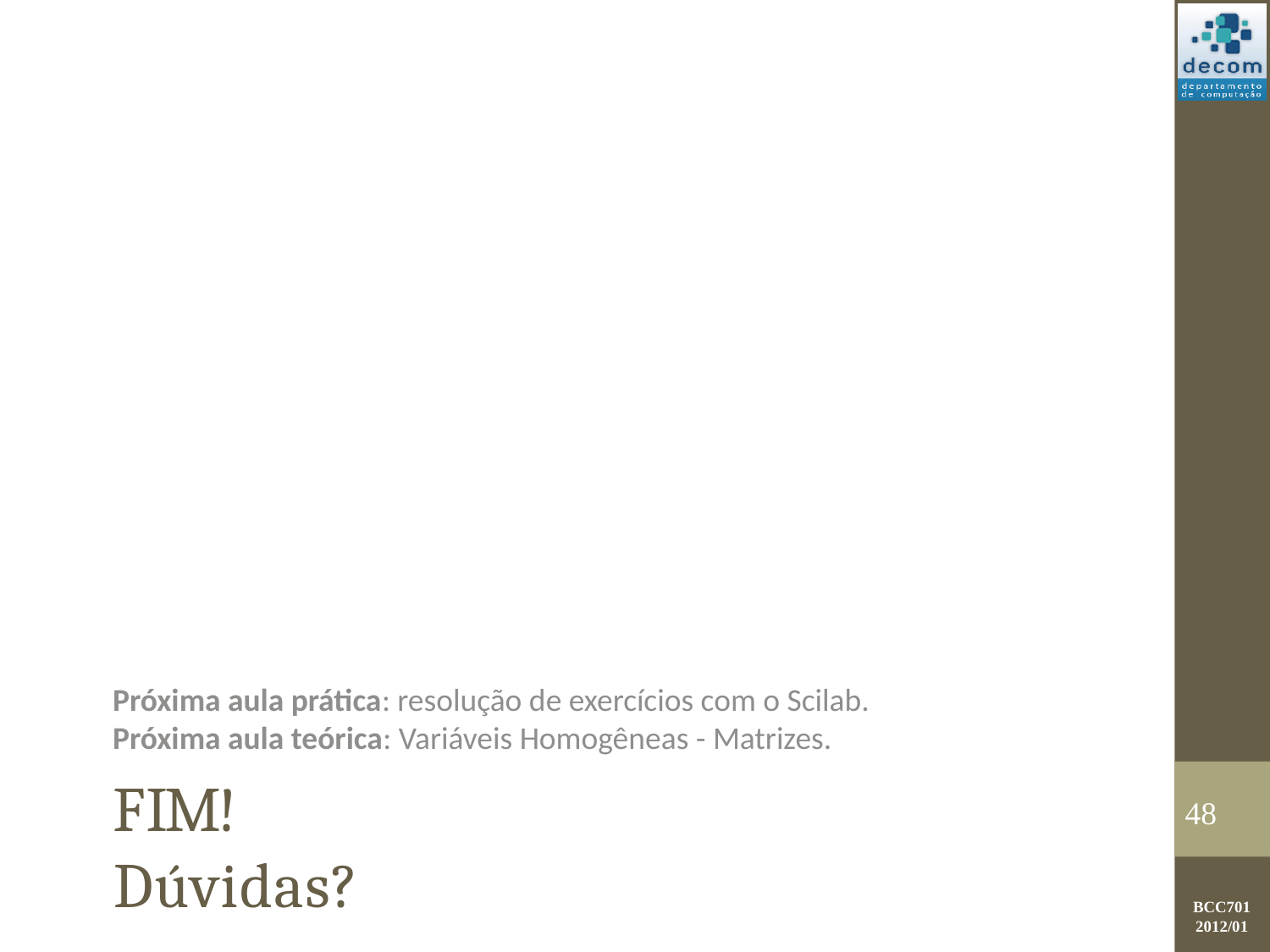

Próxima aula prática: resolução de exercícios com o Scilab.
Próxima aula teórica: Variáveis Homogêneas - Matrizes.
FIM!
Dúvidas?
48